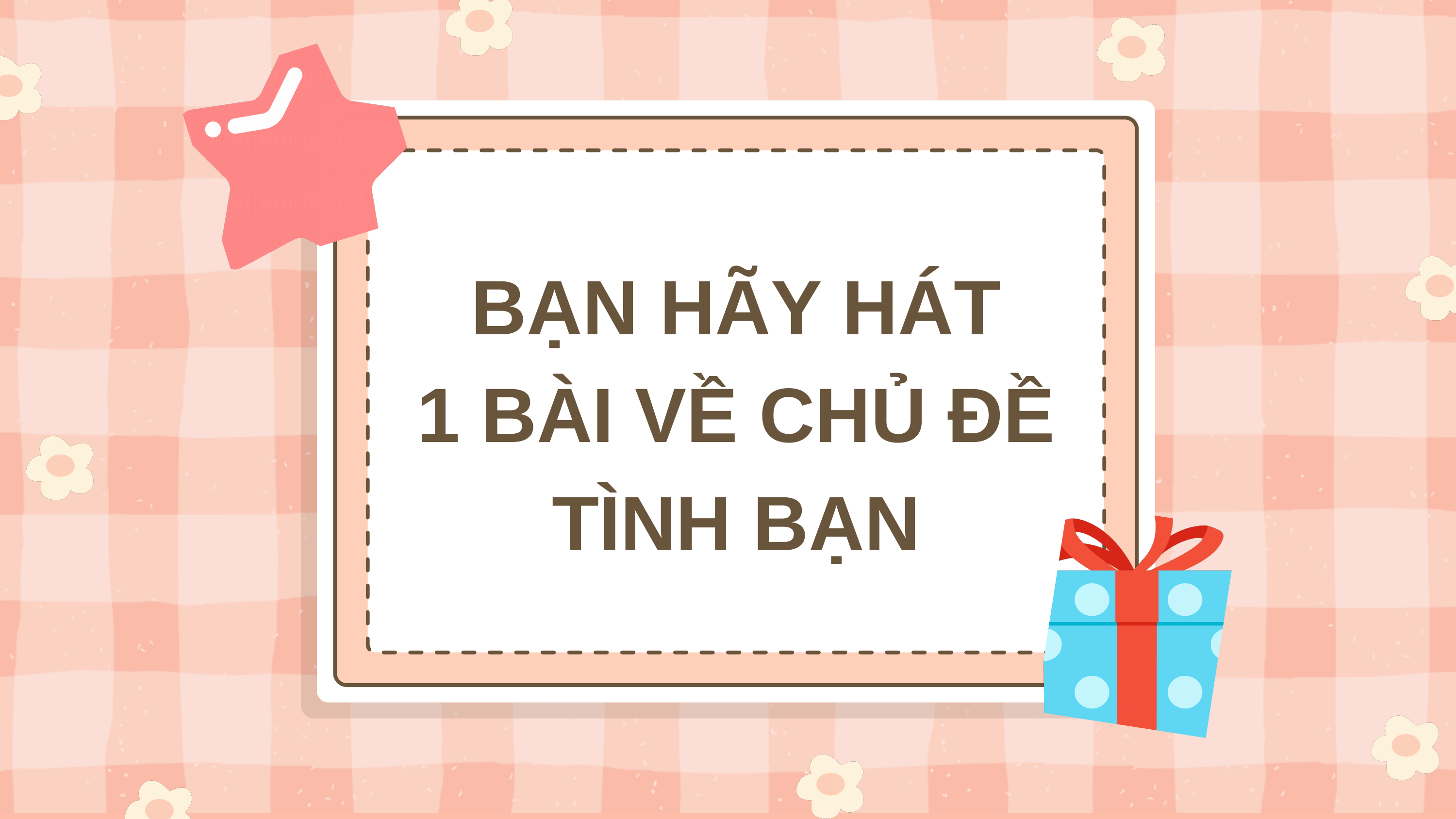

BẠN HÃY HÁT
1 BÀI VỀ CHỦ ĐỀ TÌNH BẠN